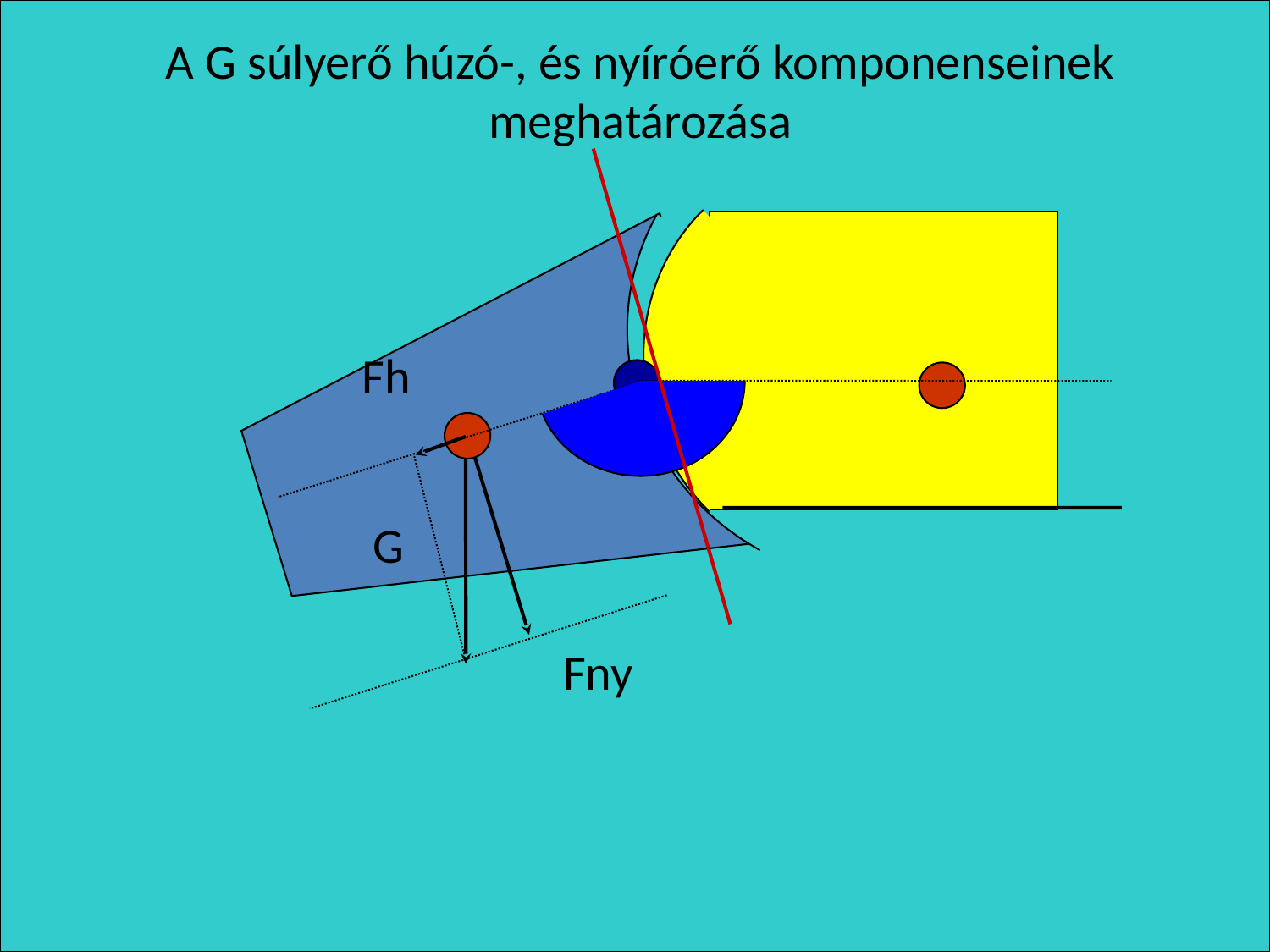

A G súlyerő húzó-, és nyíróerő komponenseinek meghatározása

Fh

G

Fny